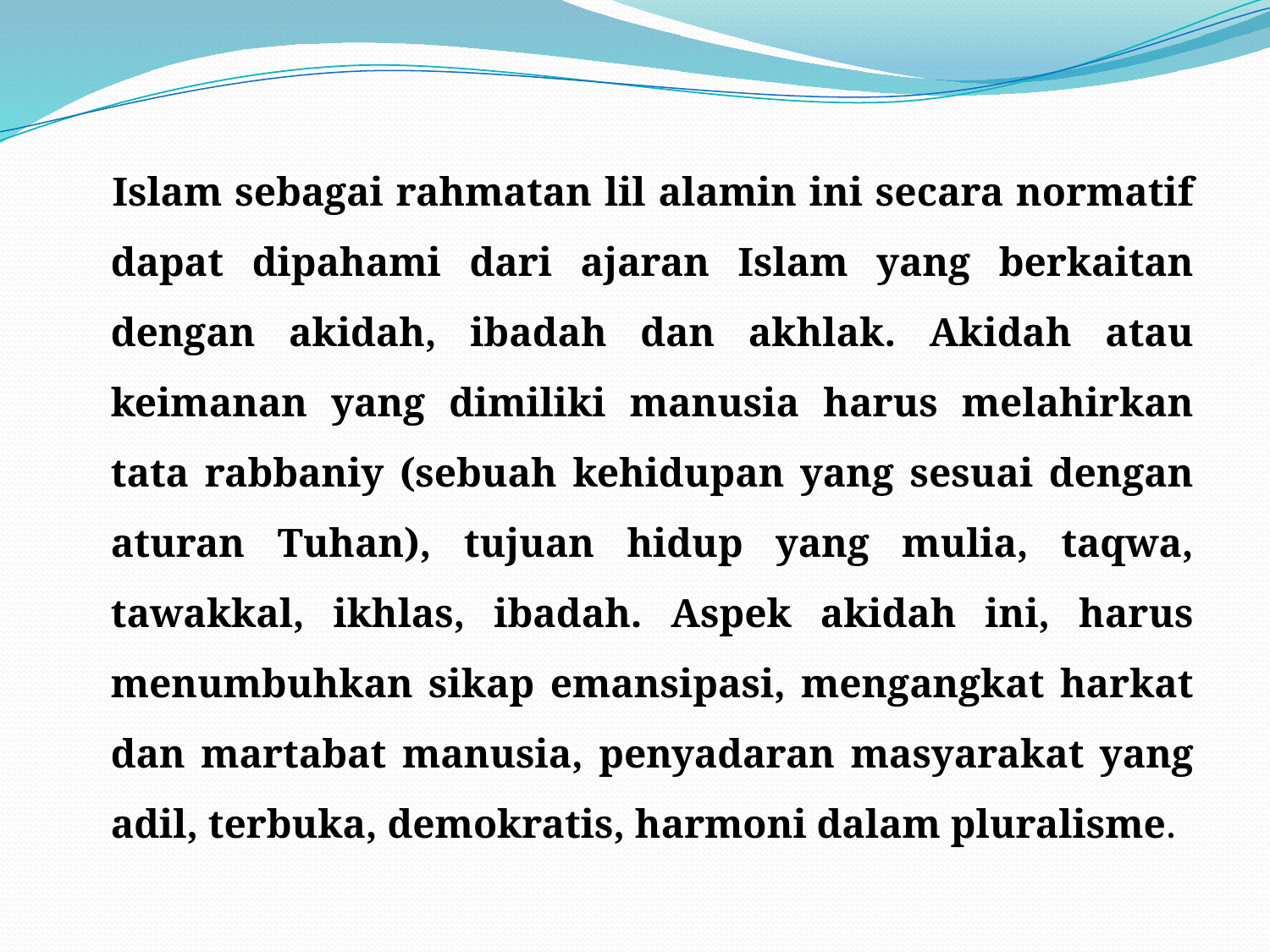

Islam sebagai rahmatan lil alamin ini secara normatif dapat dipahami dari ajaran Islam yang berkaitan dengan akidah, ibadah dan akhlak. Akidah atau keimanan yang dimiliki manusia harus melahirkan tata rabbaniy (sebuah kehidupan yang sesuai dengan aturan Tuhan), tujuan hidup yang mulia, taqwa, tawakkal, ikhlas, ibadah. Aspek akidah ini, harus menumbuhkan sikap emansipasi, mengangkat harkat dan martabat manusia, penyadaran masyarakat yang adil, terbuka, demokratis, harmoni dalam pluralisme.